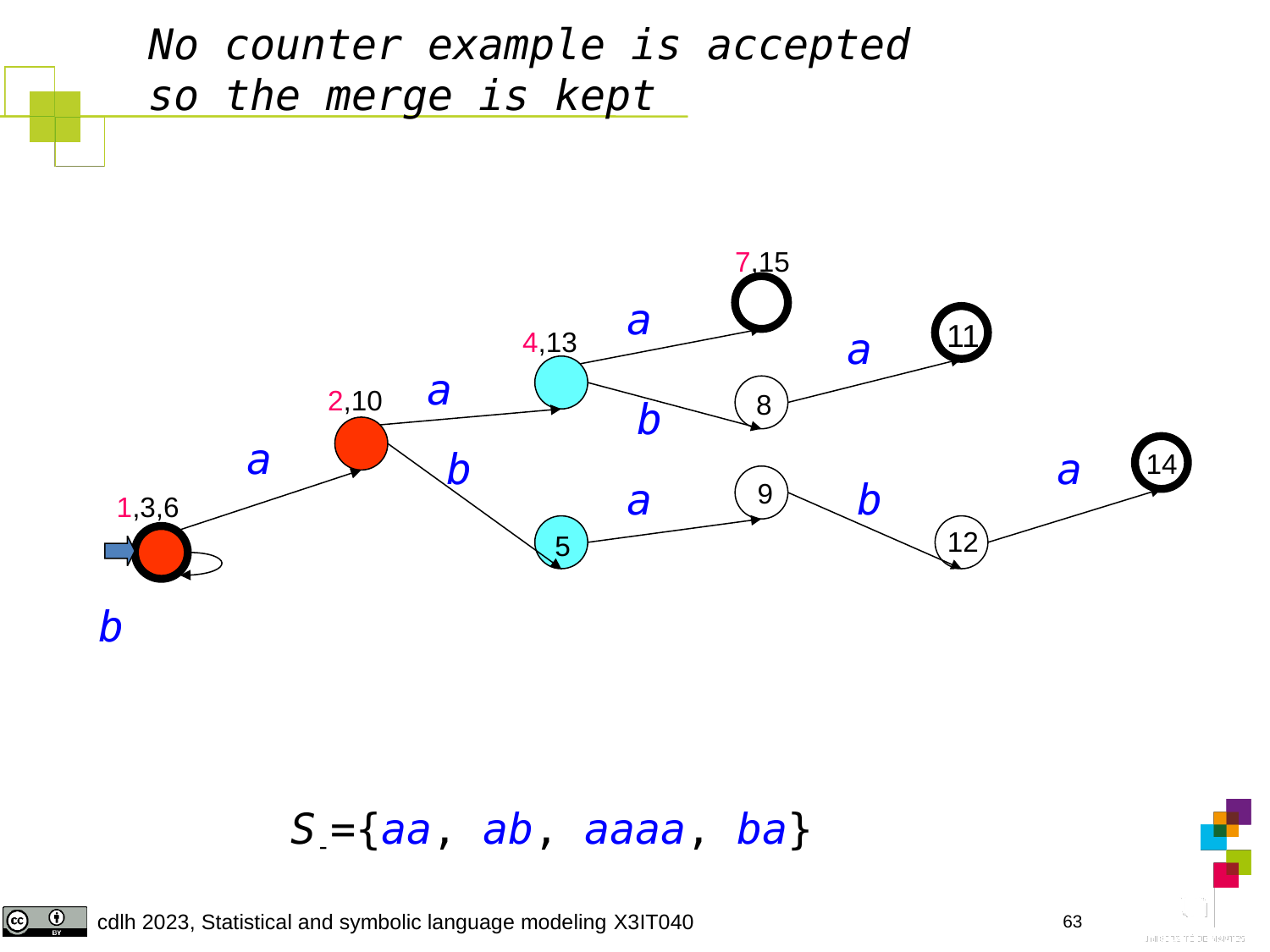

No counter example is accepted
so the merge is kept
7,15

a

11
a
4,13
a

2,10

8
b

a
b
a

14
a

b
9
1,3,6

12
5

b
S-={aa, ab, aaaa, ba}
63